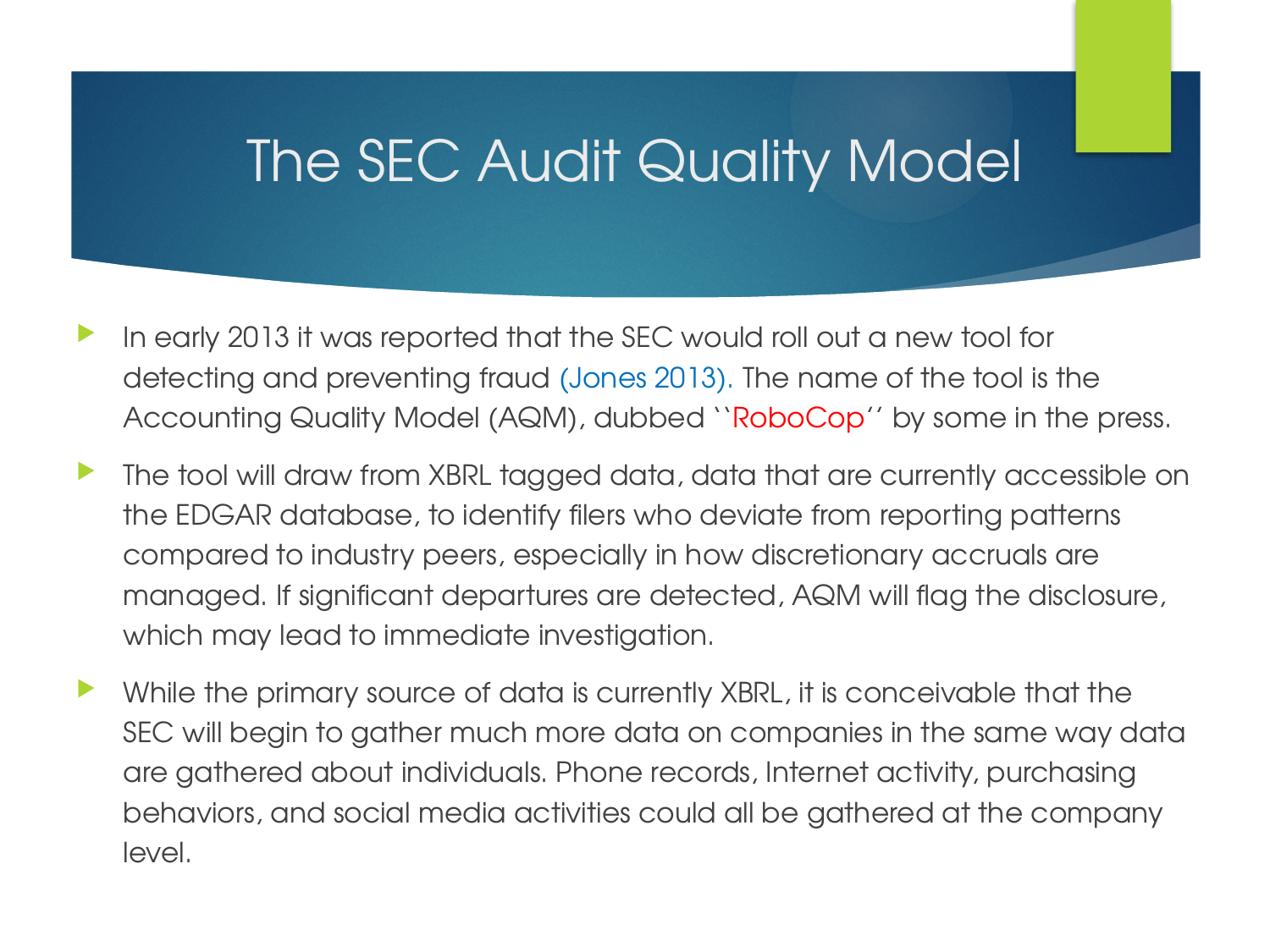

# The SEC Audit Quality Model
In early 2013 it was reported that the SEC would roll out a new tool for detecting and preventing fraud (Jones 2013). The name of the tool is the Accounting Quality Model (AQM), dubbed ‘‘RoboCop’’ by some in the press.
The tool will draw from XBRL tagged data, data that are currently accessible on the EDGAR database, to identify filers who deviate from reporting patterns compared to industry peers, especially in how discretionary accruals are managed. If significant departures are detected, AQM will flag the disclosure, which may lead to immediate investigation.
While the primary source of data is currently XBRL, it is conceivable that the SEC will begin to gather much more data on companies in the same way data are gathered about individuals. Phone records, Internet activity, purchasing behaviors, and social media activities could all be gathered at the company level.

2-12